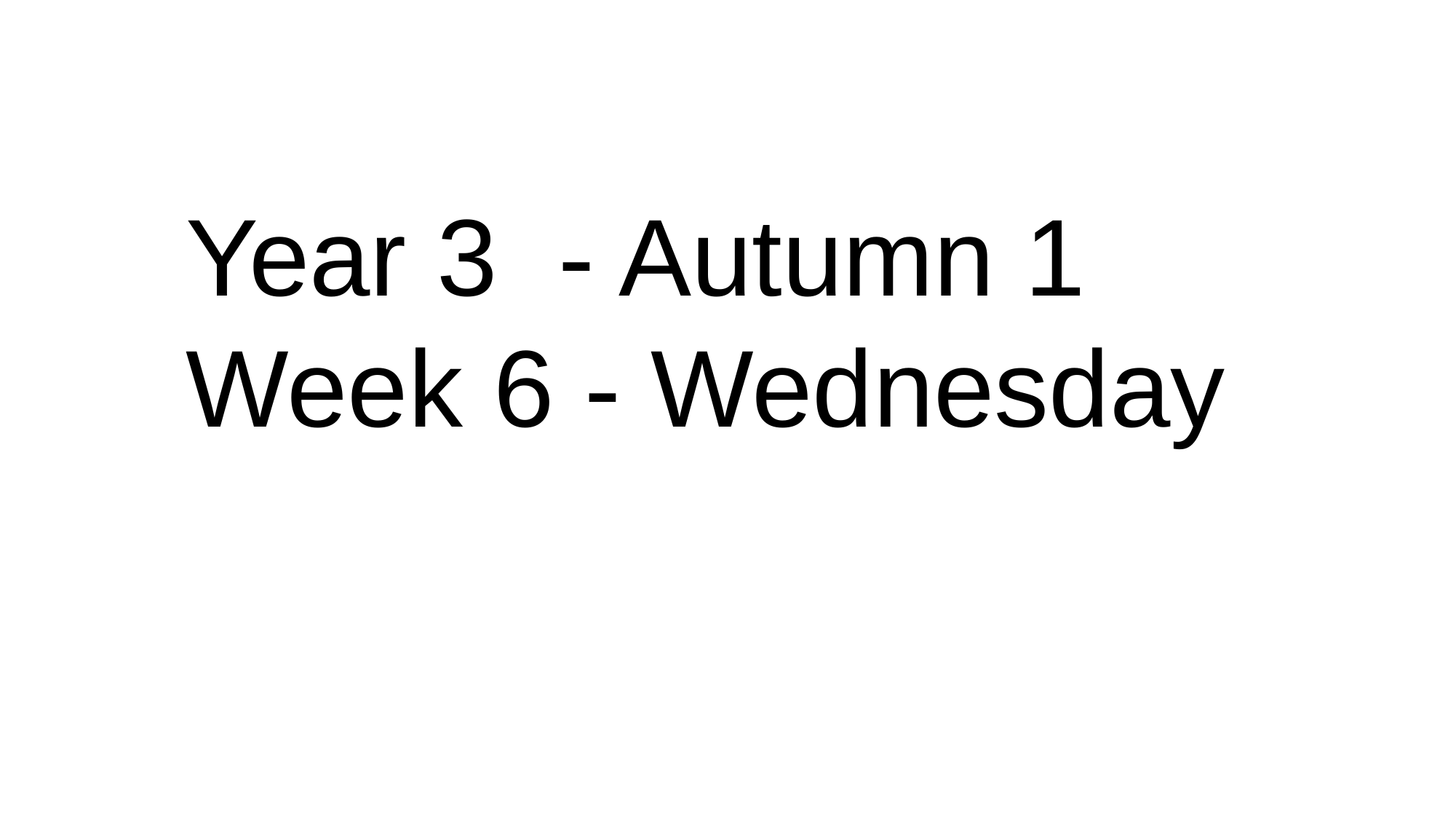

Year 3  - Autumn 1
Week 6 - Wednesday